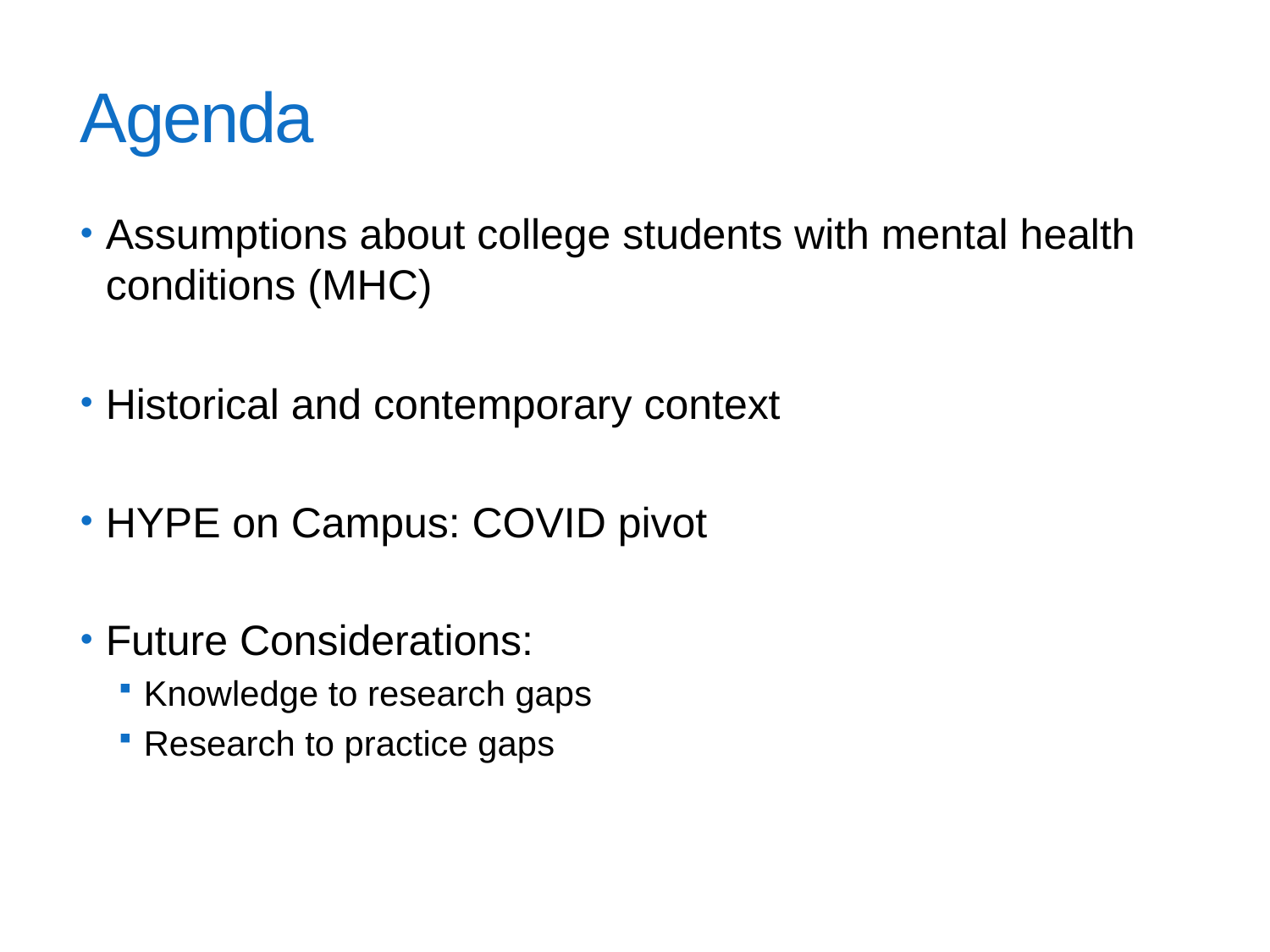

# Agenda
Assumptions about college students with mental health conditions (MHC)

Historical and contemporary context

HYPE on Campus: COVID pivot

Future Considerations:
Knowledge to research gaps
Research to practice gaps